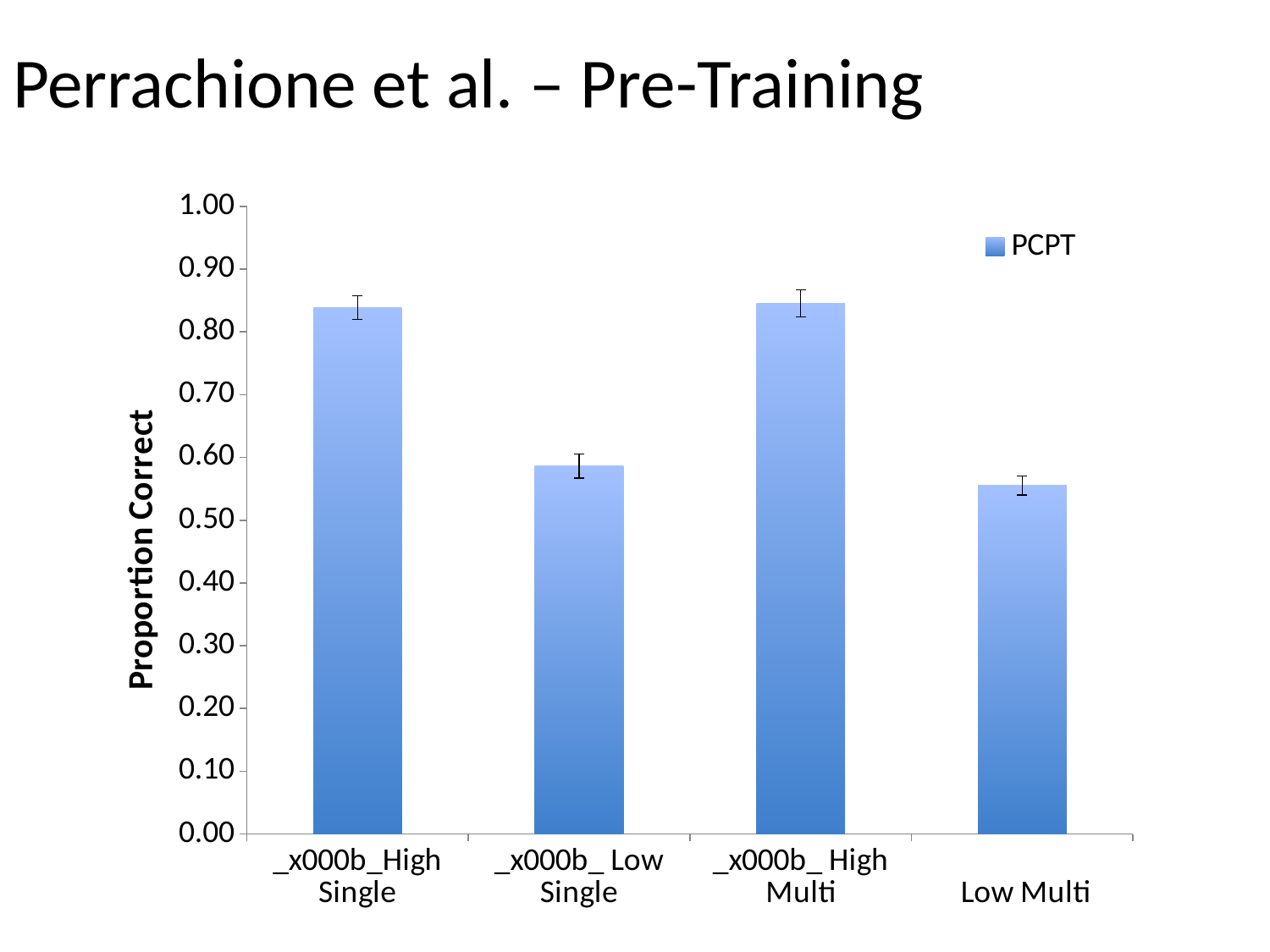

# Perrachione et al. – Pre-Training

### Chart

| Category |  |
|---|---|
| _x000b_High Single | 0.83875 |
| _x000b_ Low Single | 0.58625 |
| _x000b_ High Multi | 0.845333333333333 |
|
 Low Multi | 0.555185185185185 |